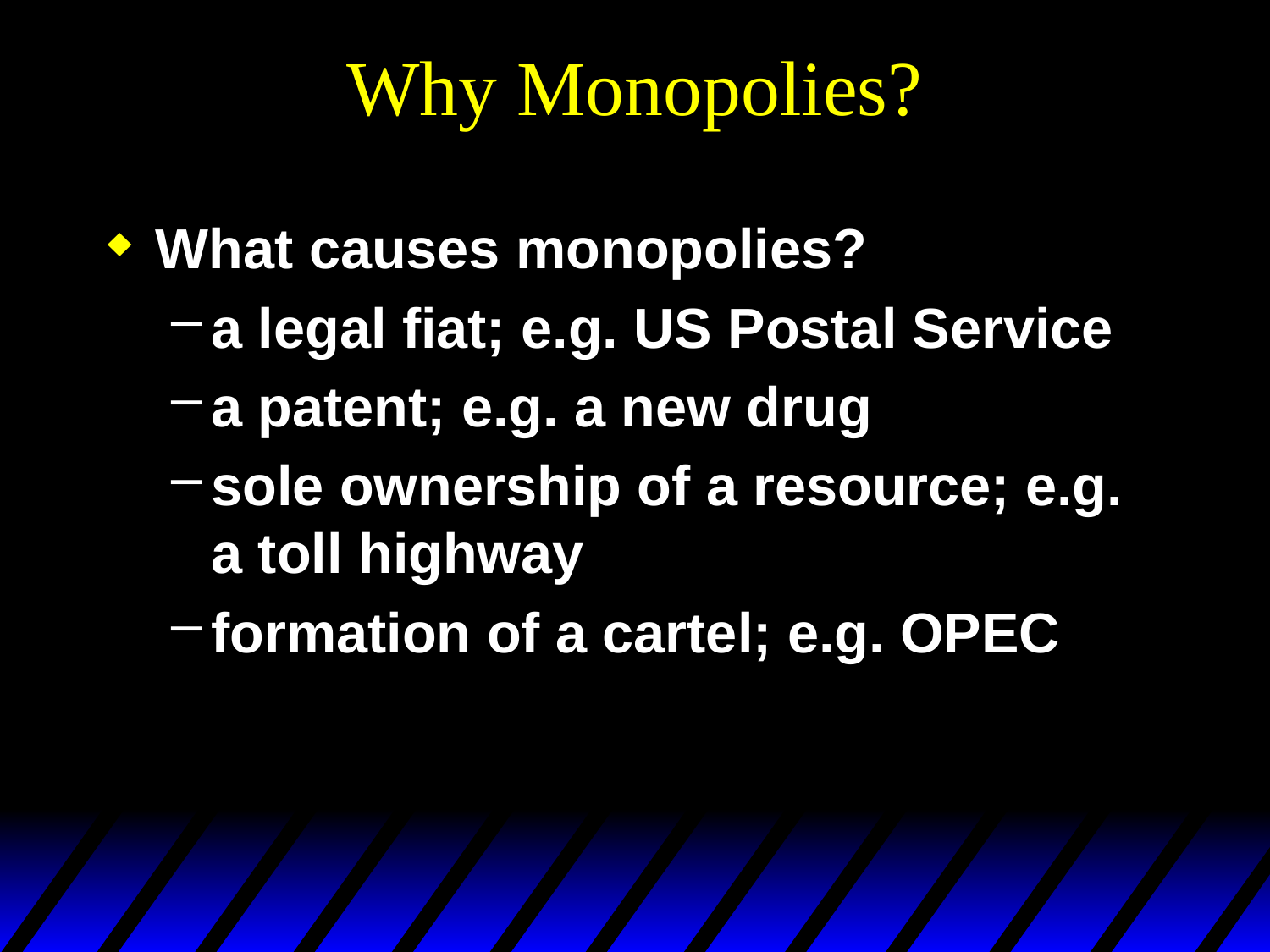

# Why Monopolies?
What causes monopolies?
a legal fiat; e.g. US Postal Service
a patent; e.g. a new drug
sole ownership of a resource; e.g. a toll highway
formation of a cartel; e.g. OPEC